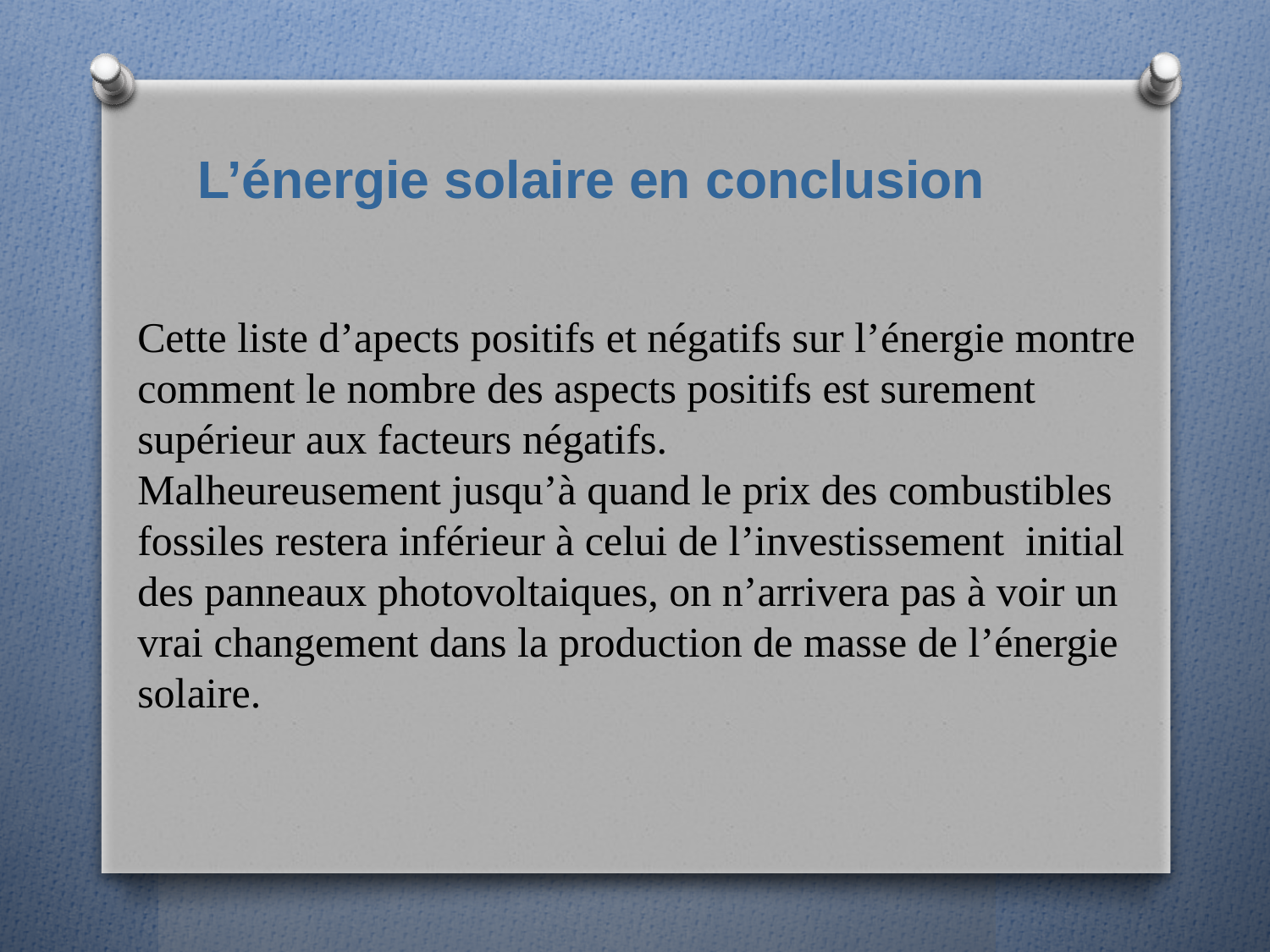

L’énergie solaire en conclusion
Cette liste d’apects positifs et négatifs sur l’énergie montre comment le nombre des aspects positifs est surement supérieur aux facteurs négatifs.
Malheureusement jusqu’à quand le prix des combustibles fossiles restera inférieur à celui de l’investissement  initial des panneaux photovoltaiques, on n’arrivera pas à voir un vrai changement dans la production de masse de l’énergie solaire.